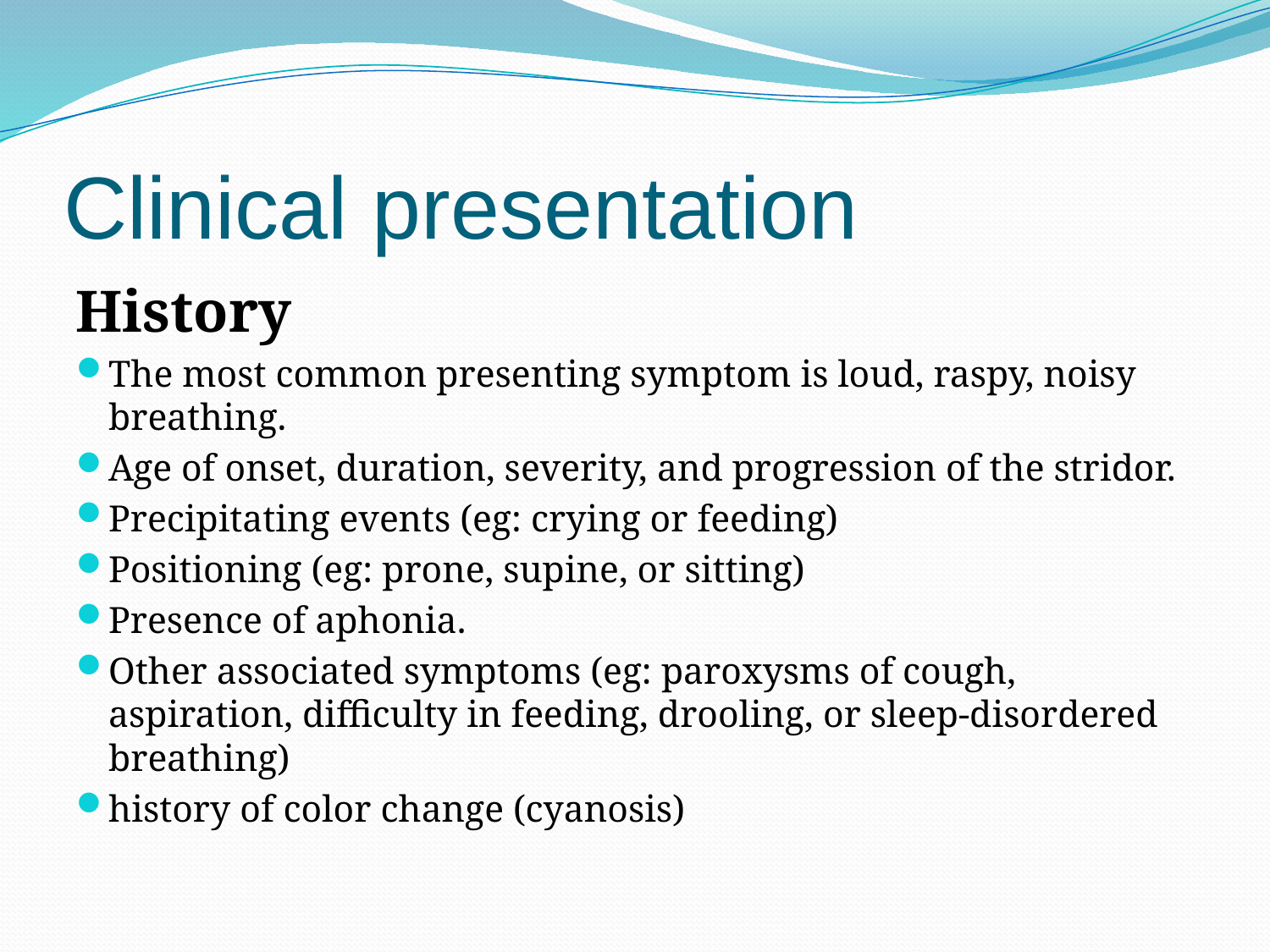

# Clinical presentation
History
The most common presenting symptom is loud, raspy, noisy breathing.
Age of onset, duration, severity, and progression of the stridor.
Precipitating events (eg: crying or feeding)
Positioning (eg: prone, supine, or sitting)
Presence of aphonia.
Other associated symptoms (eg: paroxysms of cough, aspiration, difficulty in feeding, drooling, or sleep-disordered breathing)
history of color change (cyanosis)